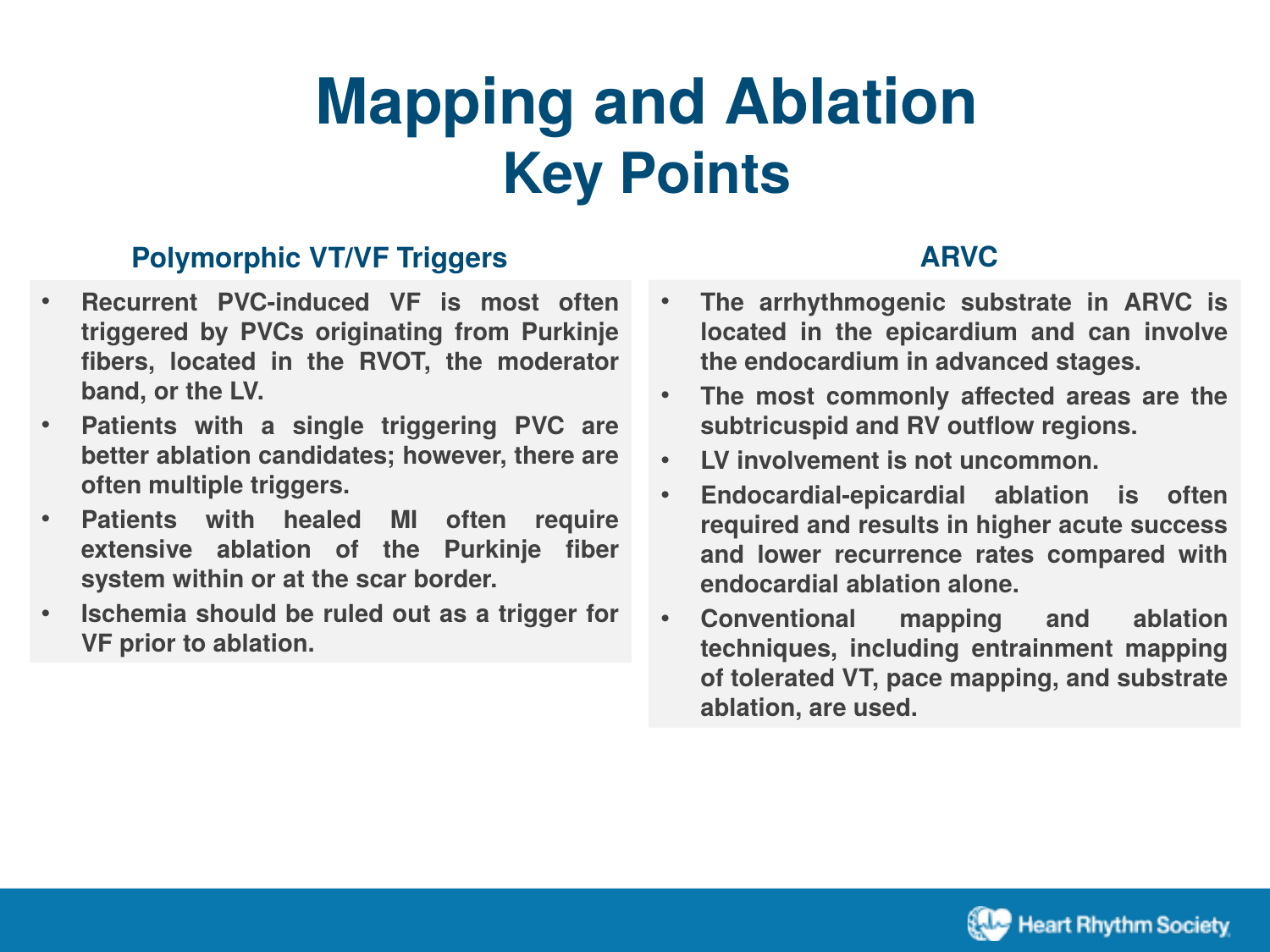

Mapping and Ablation
Key Points
Polymorphic VT/VF Triggers
ARVC
Recurrent PVC-induced VF is most often triggered by PVCs originating from Purkinje fibers, located in the RVOT, the moderator band, or the LV.
Patients with a single triggering PVC are better ablation candidates; however, there are often multiple triggers.
Patients with healed MI often require extensive ablation of the Purkinje fiber system within or at the scar border.
Ischemia should be ruled out as a trigger for VF prior to ablation.
The arrhythmogenic substrate in ARVC is located in the epicardium and can involve the endocardium in advanced stages.
The most commonly affected areas are the subtricuspid and RV outflow regions.
LV involvement is not uncommon.
Endocardial-epicardial ablation is often required and results in higher acute success and lower recurrence rates compared with endocardial ablation alone.
Conventional mapping and ablation techniques, including entrainment mapping of tolerated VT, pace mapping, and substrate ablation, are used.